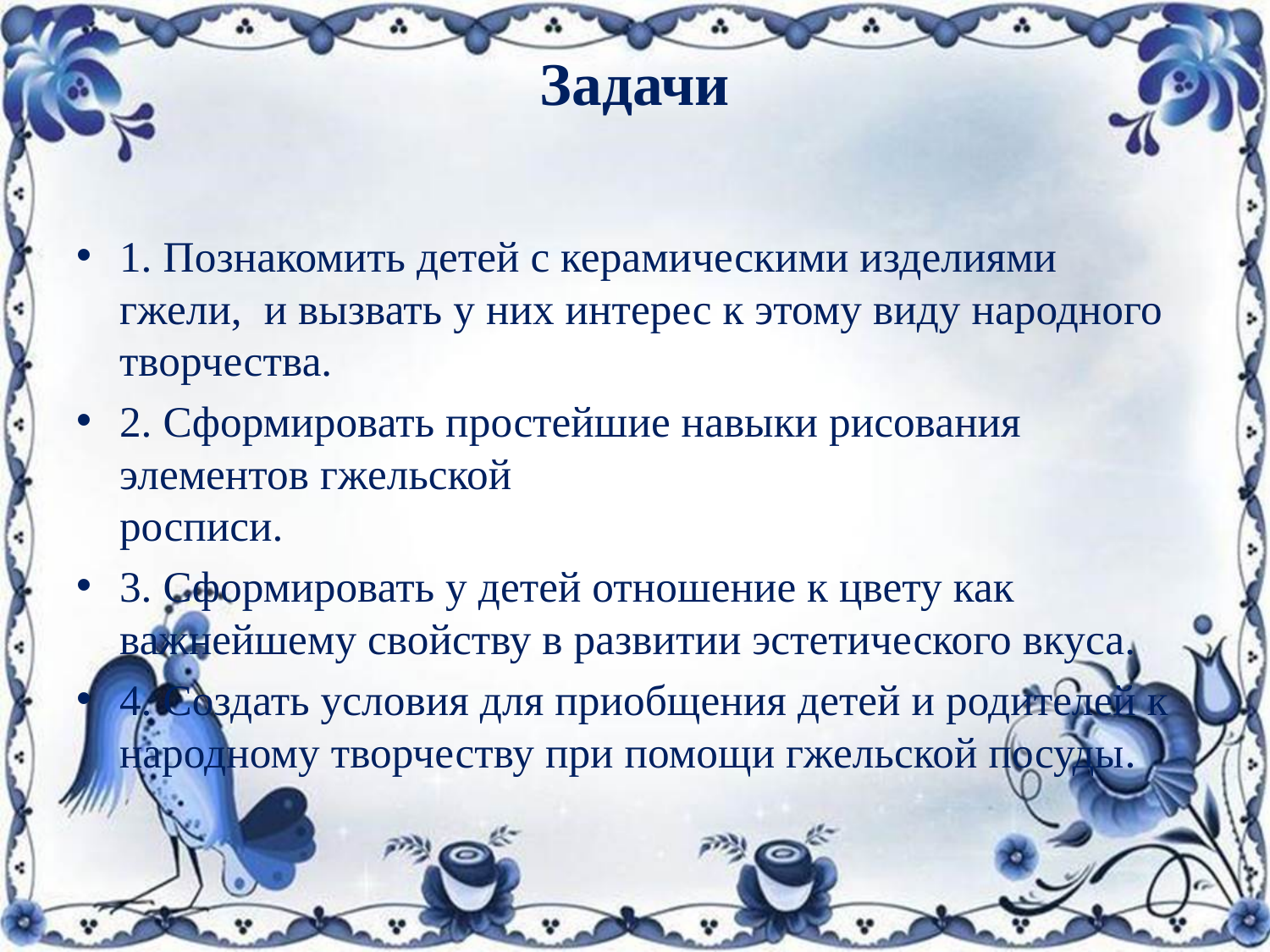

# Задачи
1. Познакомить детей с керамическими изделиями  гжели,  и вызвать у них интерес к этому виду народного творчества.
2. Сформировать простейшие навыки рисования элементов гжельской росписи.
3. Сформировать у детей отношение к цвету как важнейшему свойству в развитии эстетического вкуса.
4. Создать условия для приобщения детей и родителей к народному творчеству при помощи гжельской посуды.